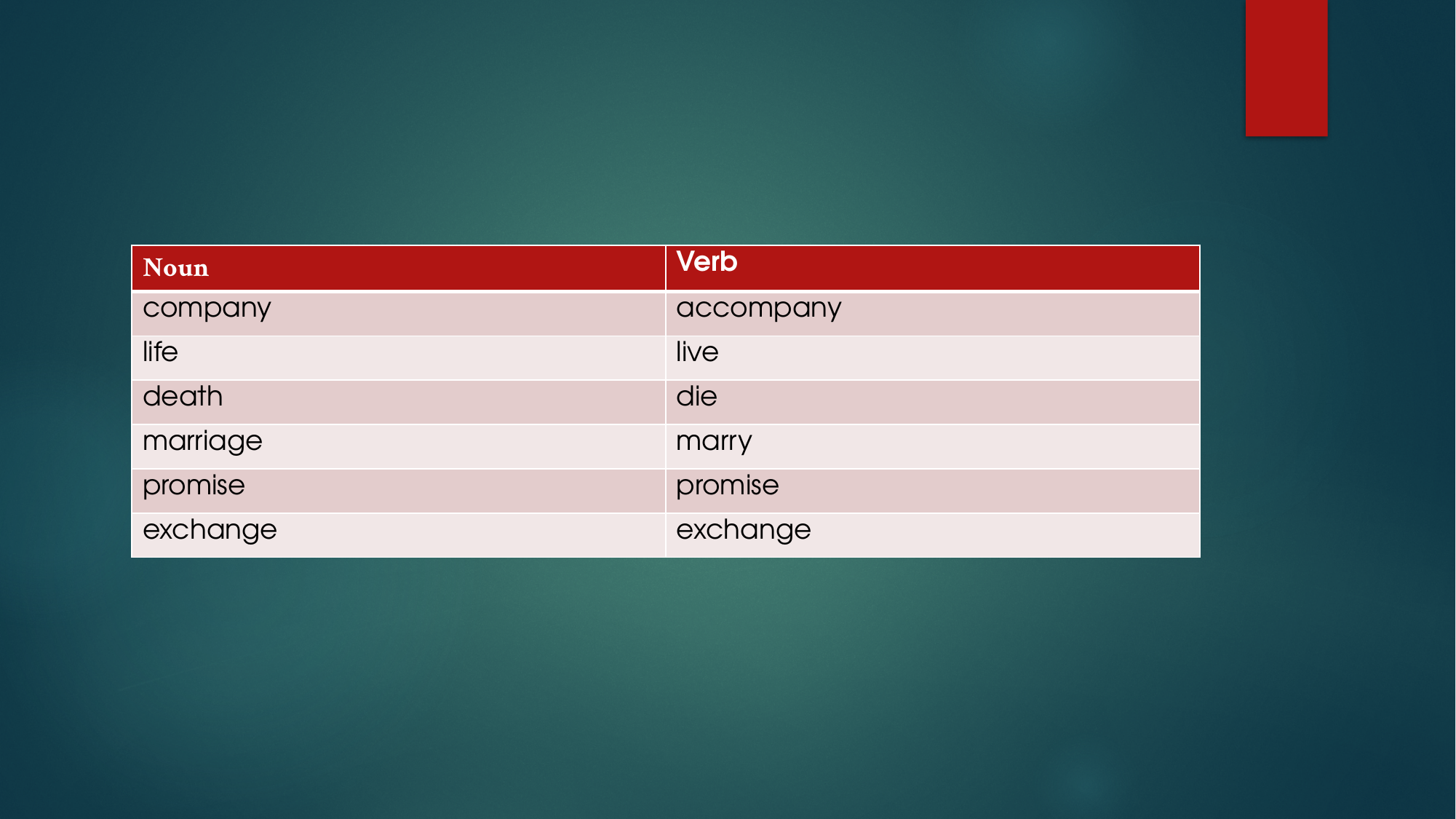

#
| Noun | Verb |
| --- | --- |
| company | accompany |
| life | live |
| death | die |
| marriage | marry |
| promise | promise |
| exchange | exchange |